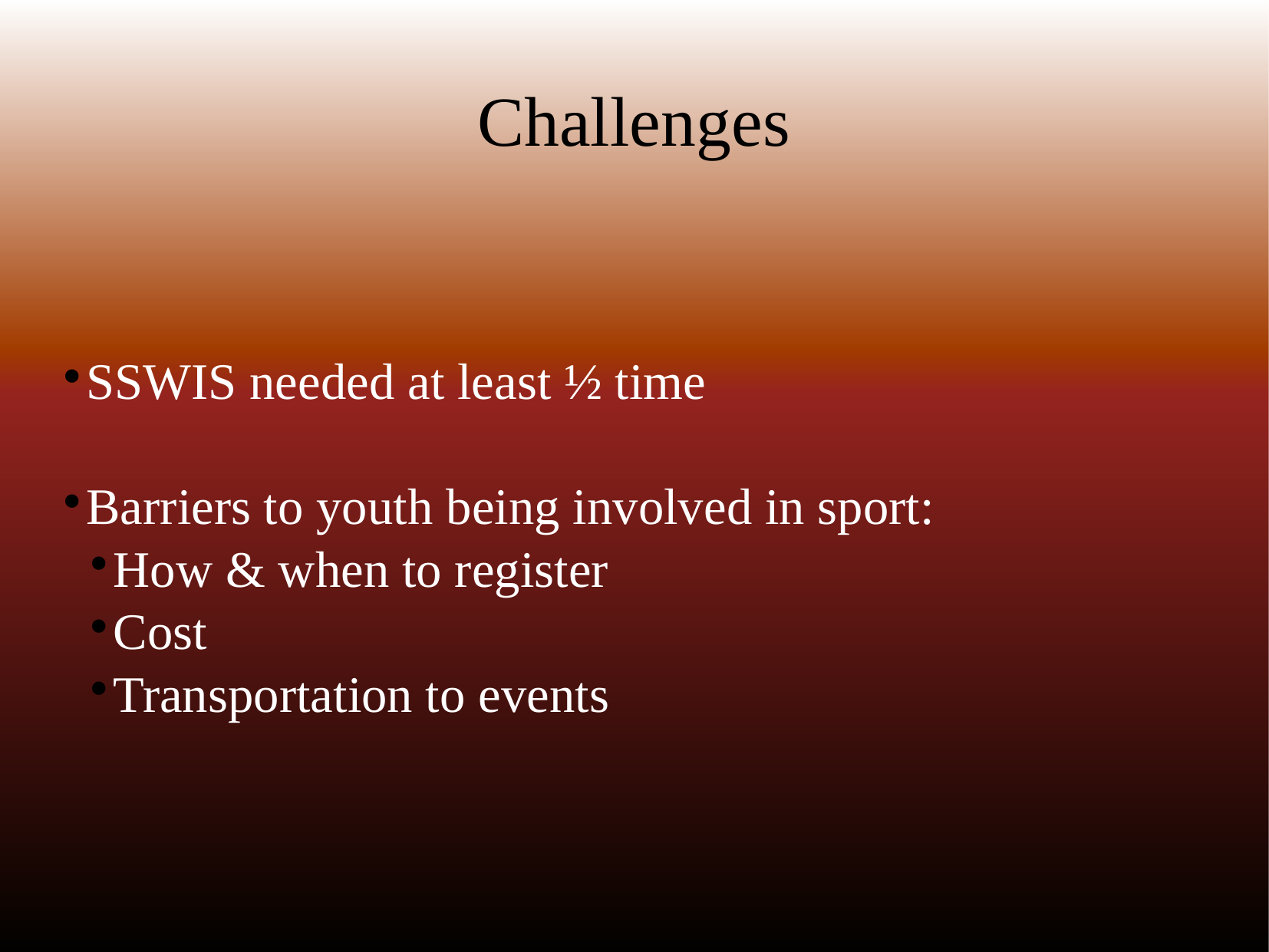

# Challenges
SSWIS needed at least ½ time

Barriers to youth being involved in sport:
How & when to register
Cost
Transportation to events